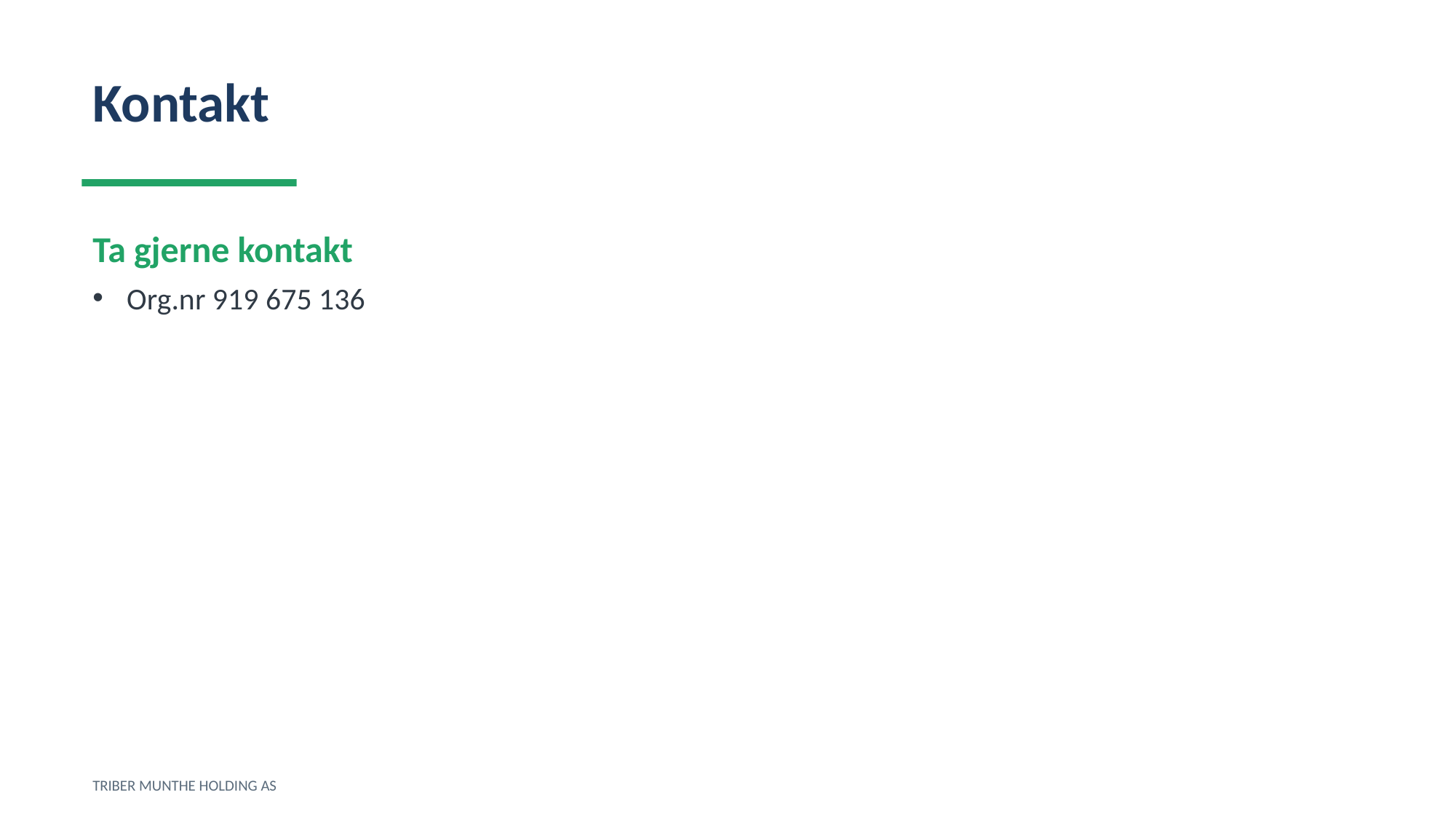

Kontakt

Ta gjerne kontakt
Org.nr 919 675 136
TRIBER MUNTHE HOLDING AS